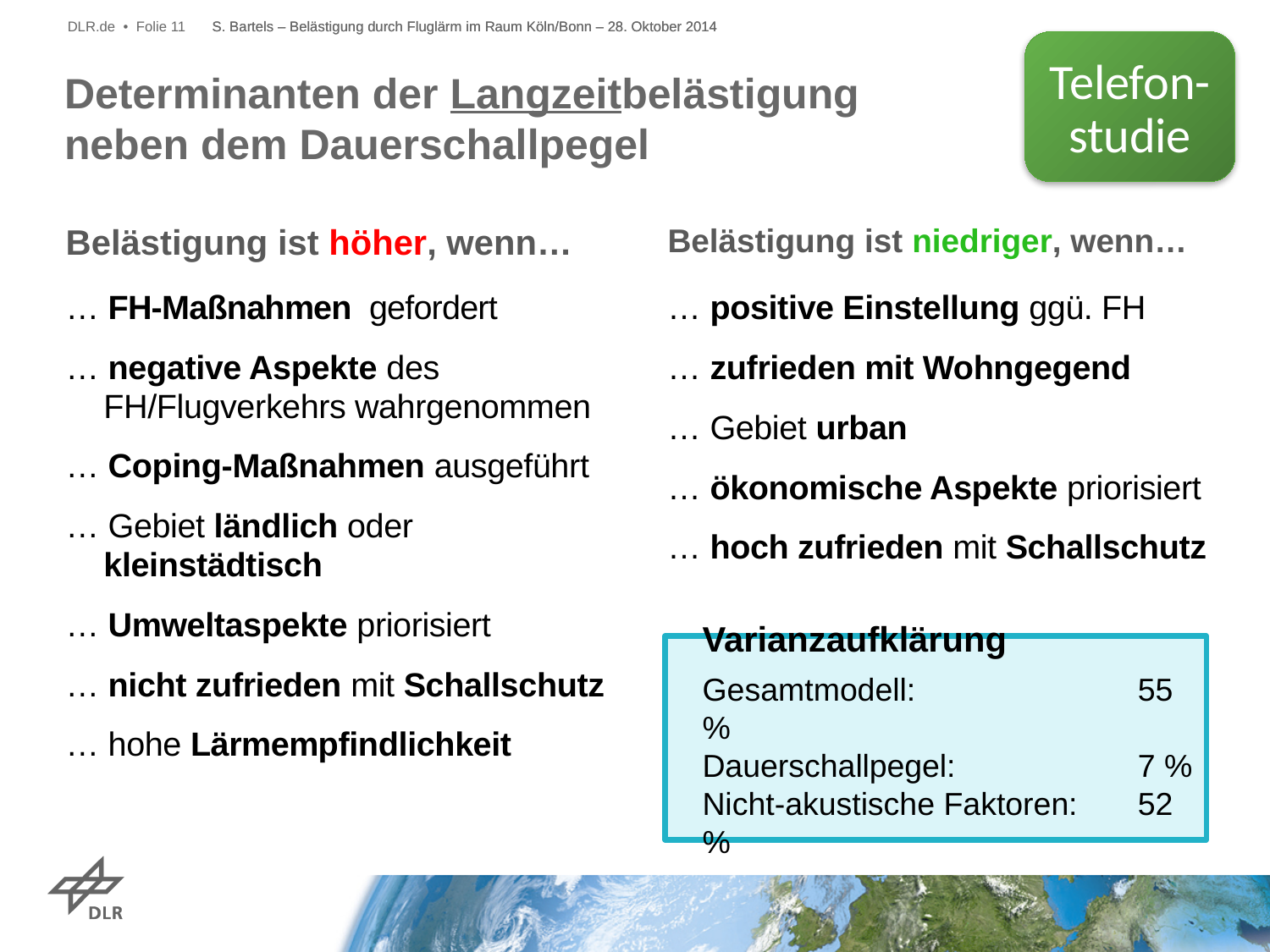

DLR.de  •  Folie 11

Telefon-studie
# Determinanten der Langzeitbelästigung neben dem Dauerschallpegel
Belästigung ist höher, wenn…
Belästigung ist niedriger, wenn…
… FH-Maßnahmen  gefordert
… negative Aspekte des FH/Flugverkehrs wahrgenommen
… Coping-Maßnahmen ausgeführt
… Gebiet ländlich oder kleinstädtisch
… Umweltaspekte priorisiert
… nicht zufrieden mit Schallschutz
… hohe Lärmempfindlichkeit

… positive Einstellung ggü. FH
… zufrieden mit Wohngegend
… Gebiet urban
… ökonomische Aspekte priorisiert
… hoch zufrieden mit Schallschutz
Varianzaufklärung
Gesamtmodell: 	55 %
Dauerschallpegel: 	7 %
Nicht-akustische Faktoren: 	52 %